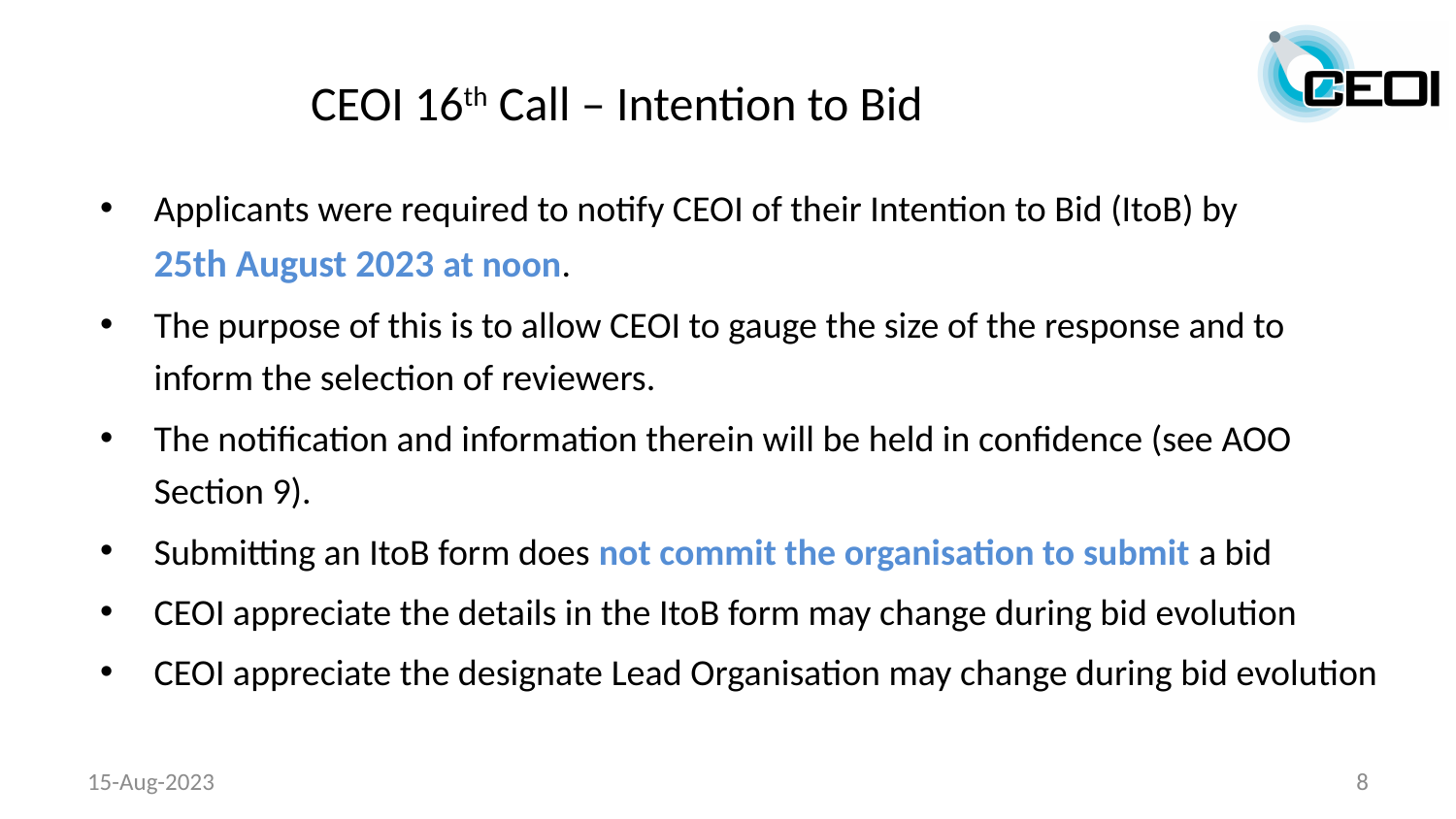

# CEOI 16th Call – Intention to Bid
Applicants were required to notify CEOI of their Intention to Bid (ItoB) by
25th August 2023 at noon.
The purpose of this is to allow CEOI to gauge the size of the response and to inform the selection of reviewers.
The notification and information therein will be held in confidence (see AOO Section 9).
Submitting an ItoB form does not commit the organisation to submit a bid
CEOI appreciate the details in the ItoB form may change during bid evolution
CEOI appreciate the designate Lead Organisation may change during bid evolution

15-Aug-2023
8